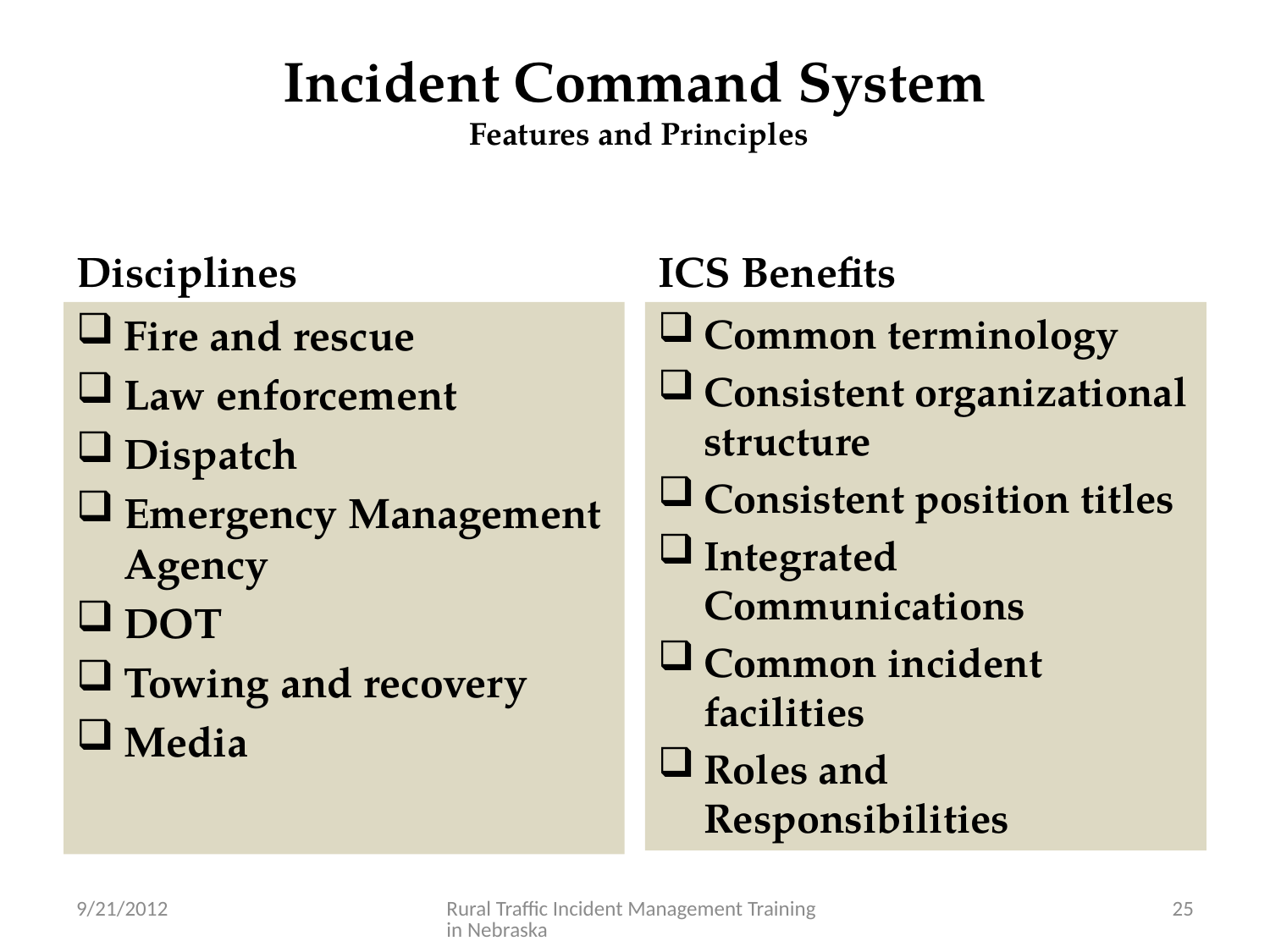

# Incident Command System Features and Principles
Disciplines
ICS Benefits
Fire and rescue
Law enforcement
Dispatch
Emergency Management Agency
DOT
Towing and recovery
Media
Common terminology
Consistent organizational structure
Consistent position titles
Integrated Communications
Common incident facilities
Roles and Responsibilities
9/21/2012
Rural Traffic Incident Management Training in Nebraska
25